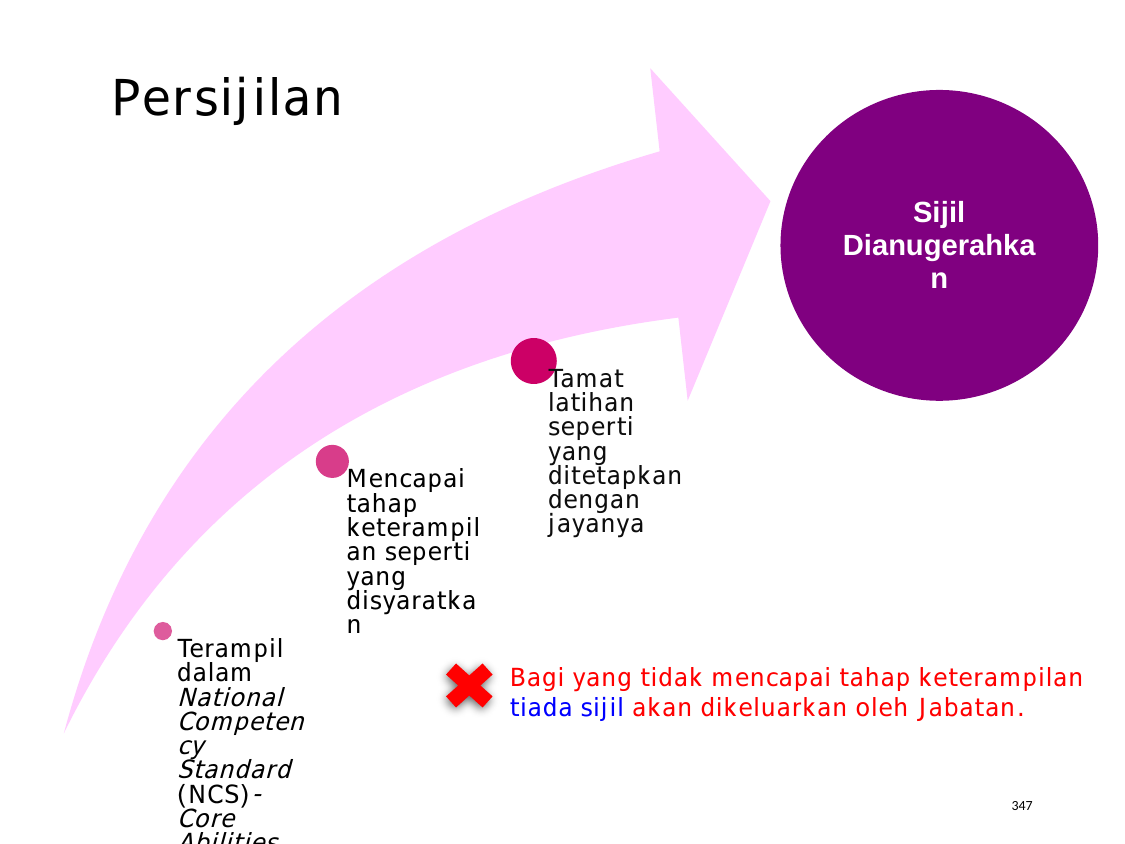

# Persijilan
Mencapai tahap keterampilan seperti yang disyaratkan
Tamat latihan seperti yang ditetapkan dengan jayanya
Sijil Dianugerahkan

Bagi yang tidak mencapai tahap keterampilan
tiada sijil akan dikeluarkan oleh Jabatan.
347